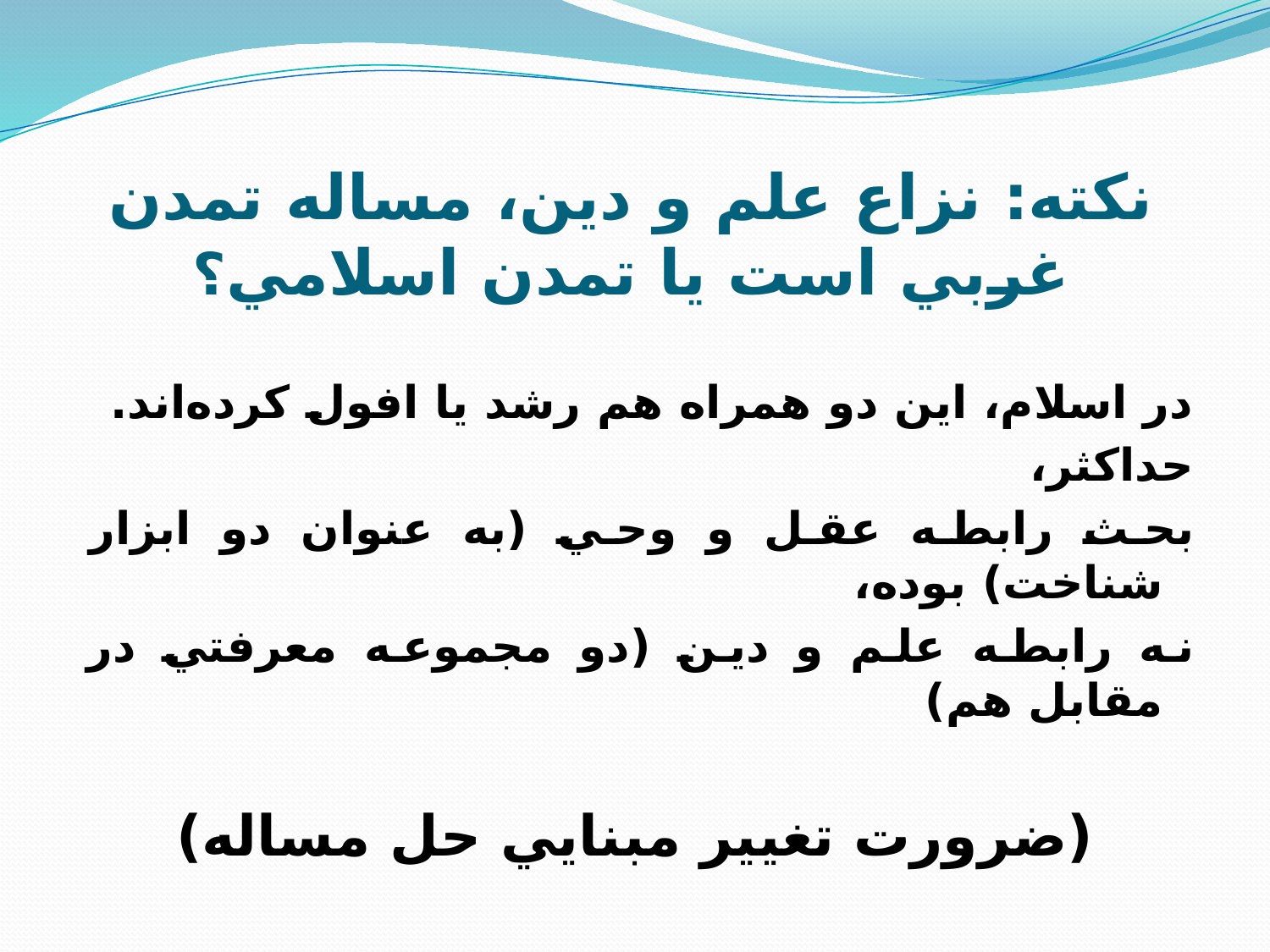

# نکته: نزاع علم و دين، مساله تمدن غربي است يا تمدن اسلامي؟
در اسلام، اين دو همراه هم رشد يا افول کرده‌اند.
حداکثر،
بحث رابطه عقل و وحي (به عنوان دو ابزار شناخت) بوده،
نه رابطه علم و دين (دو مجموعه معرفتي در مقابل هم)

(ضرورت تغيير مبنايي حل مساله)